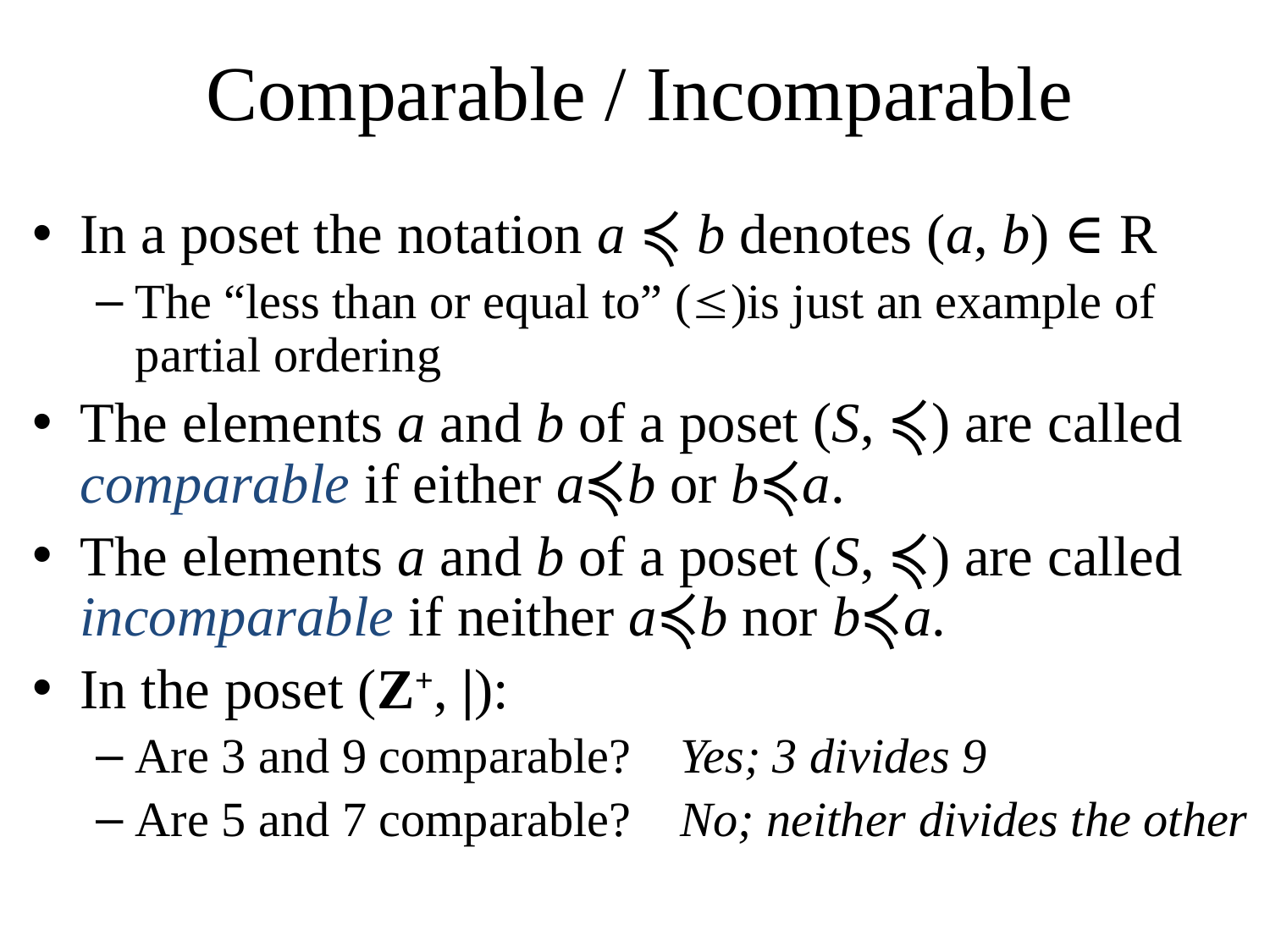

# Comparable / Incomparable
In a poset the notation a ≼ b denotes (a, b) ∈ R
The “less than or equal to” (≤)is just an example of partial ordering
The elements a and b of a poset (S, ≼) are called comparable if either a≼b or b≼a.
The elements a and b of a poset (S, ≼) are called incomparable if neither a≼b nor b≼a.
In the poset (Z+, |):
Are 3 and 9 comparable?    Yes; 3 divides 9
Are 5 and 7 comparable?    No; neither divides the other